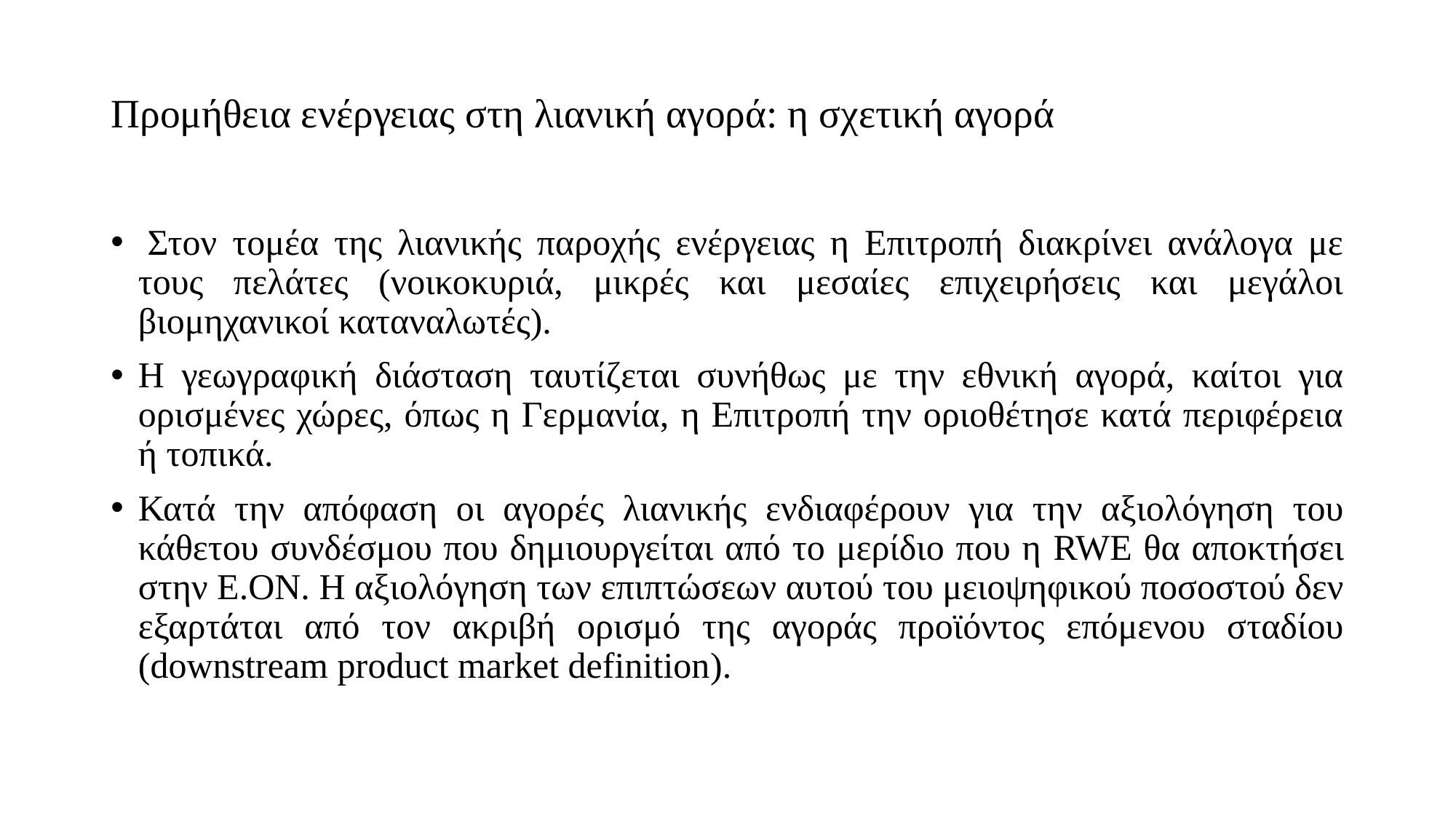

# Προμήθεια ενέργειας στη λιανική αγορά: η σχετική αγορά
 Στον τομέα της λιανικής παροχής ενέργειας η Επιτροπή διακρίνει ανάλογα με τους πελάτες (νοικοκυριά, μικρές και μεσαίες επιχειρήσεις και μεγάλοι βιομηχανικοί καταναλωτές).
Η γεωγραφική διάσταση ταυτίζεται συνήθως με την εθνική αγορά, καίτοι για ορισμένες χώρες, όπως η Γερμανία, η Επιτροπή την οριοθέτησε κατά περιφέρεια ή τοπικά.
Κατά την απόφαση οι αγορές λιανικής ενδιαφέρουν για την αξιολόγηση του κάθετου συνδέσμου που δημιουργείται από το μερίδιο που η RWE θα αποκτήσει στην Ε.ΟΝ. Η αξιολόγηση των επιπτώσεων αυτού του μειοψηφικού ποσοστού δεν εξαρτάται από τον ακριβή ορισμό της αγοράς προϊόντος επόμενου σταδίου (downstream product market definition).